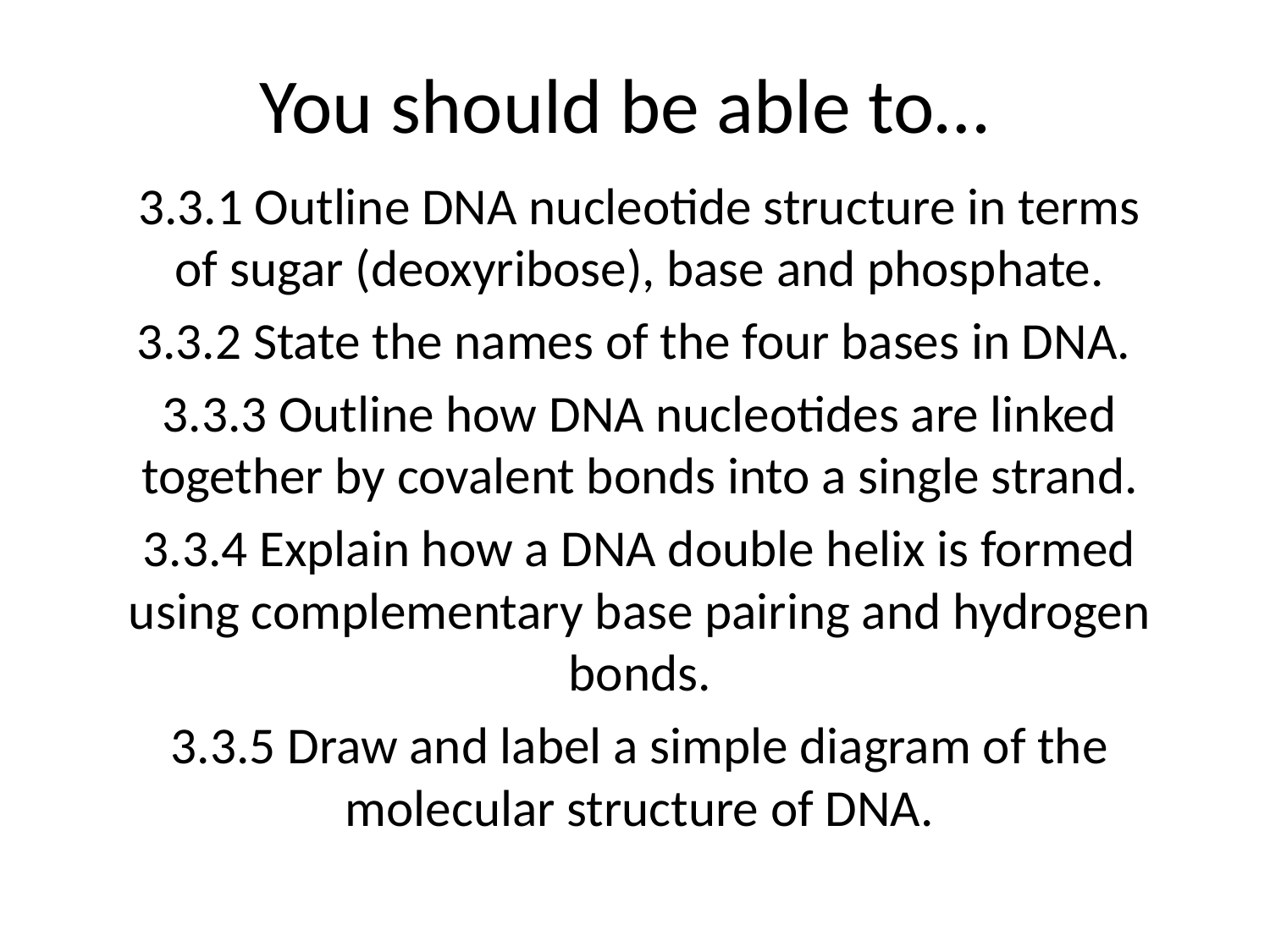

# You should be able to…
3.3.1 Outline DNA nucleotide structure in terms of sugar (deoxyribose), base and phosphate.
3.3.2 State the names of the four bases in DNA.
3.3.3 Outline how DNA nucleotides are linked together by covalent bonds into a single strand.
3.3.4 Explain how a DNA double helix is formed using complementary base pairing and hydrogen bonds.
3.3.5 Draw and label a simple diagram of the molecular structure of DNA.